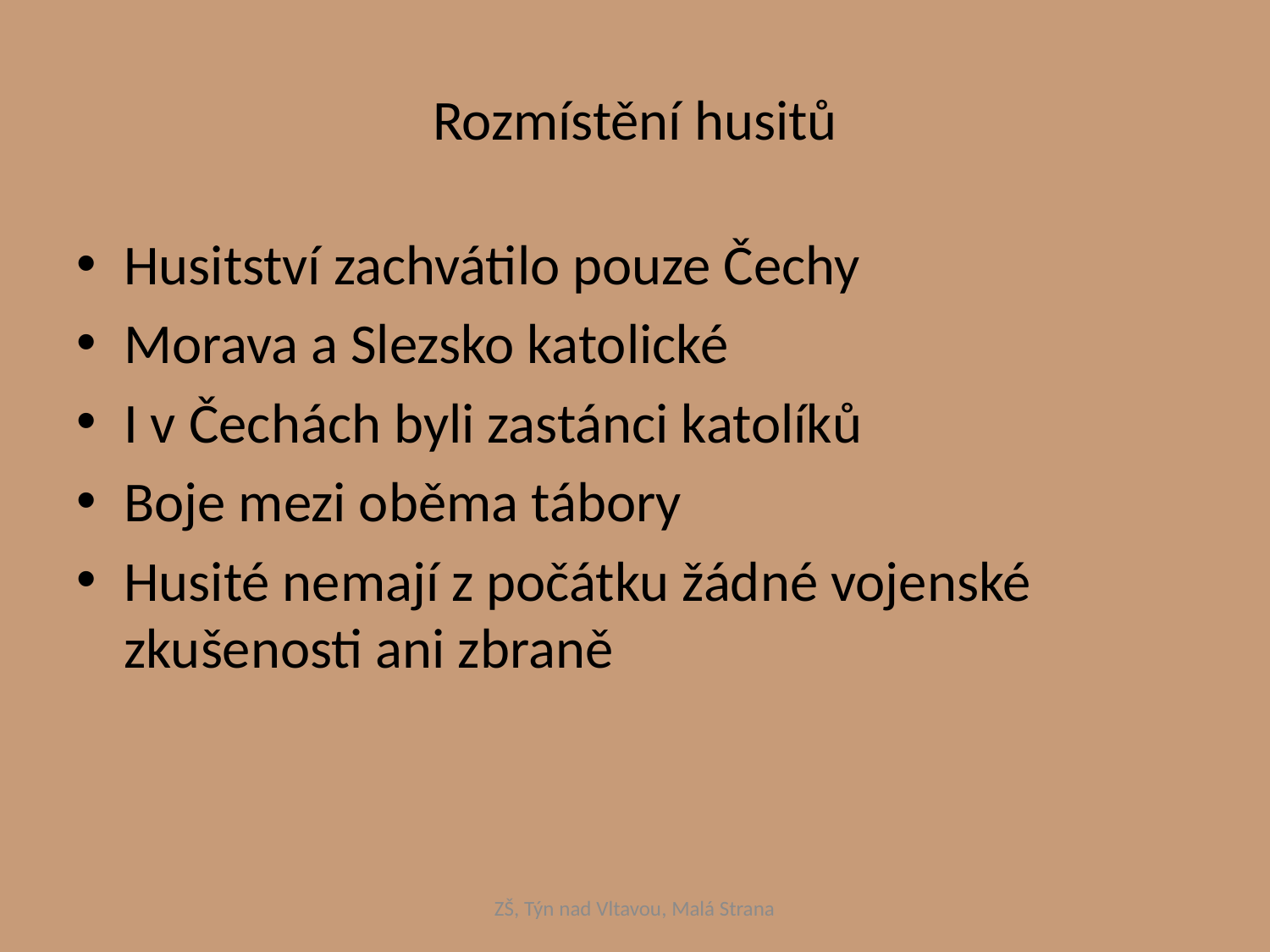

# Rozmístění husitů
Husitství zachvátilo pouze Čechy
Morava a Slezsko katolické
I v Čechách byli zastánci katolíků
Boje mezi oběma tábory
Husité nemají z počátku žádné vojenské zkušenosti ani zbraně
ZŠ, Týn nad Vltavou, Malá Strana